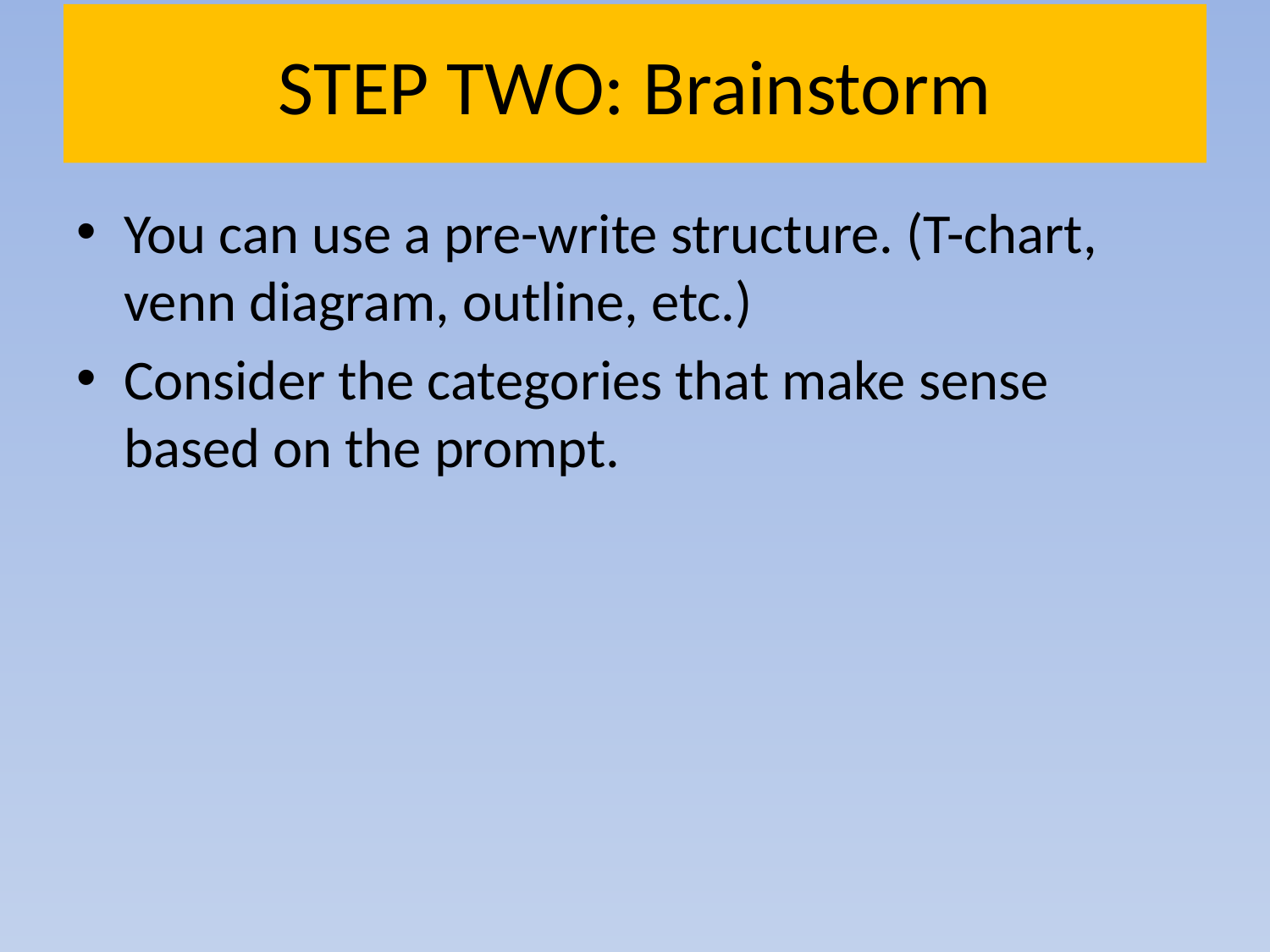

# STEP TWO: Brainstorm
You can use a pre-write structure. (T-chart, venn diagram, outline, etc.)
Consider the categories that make sense based on the prompt.